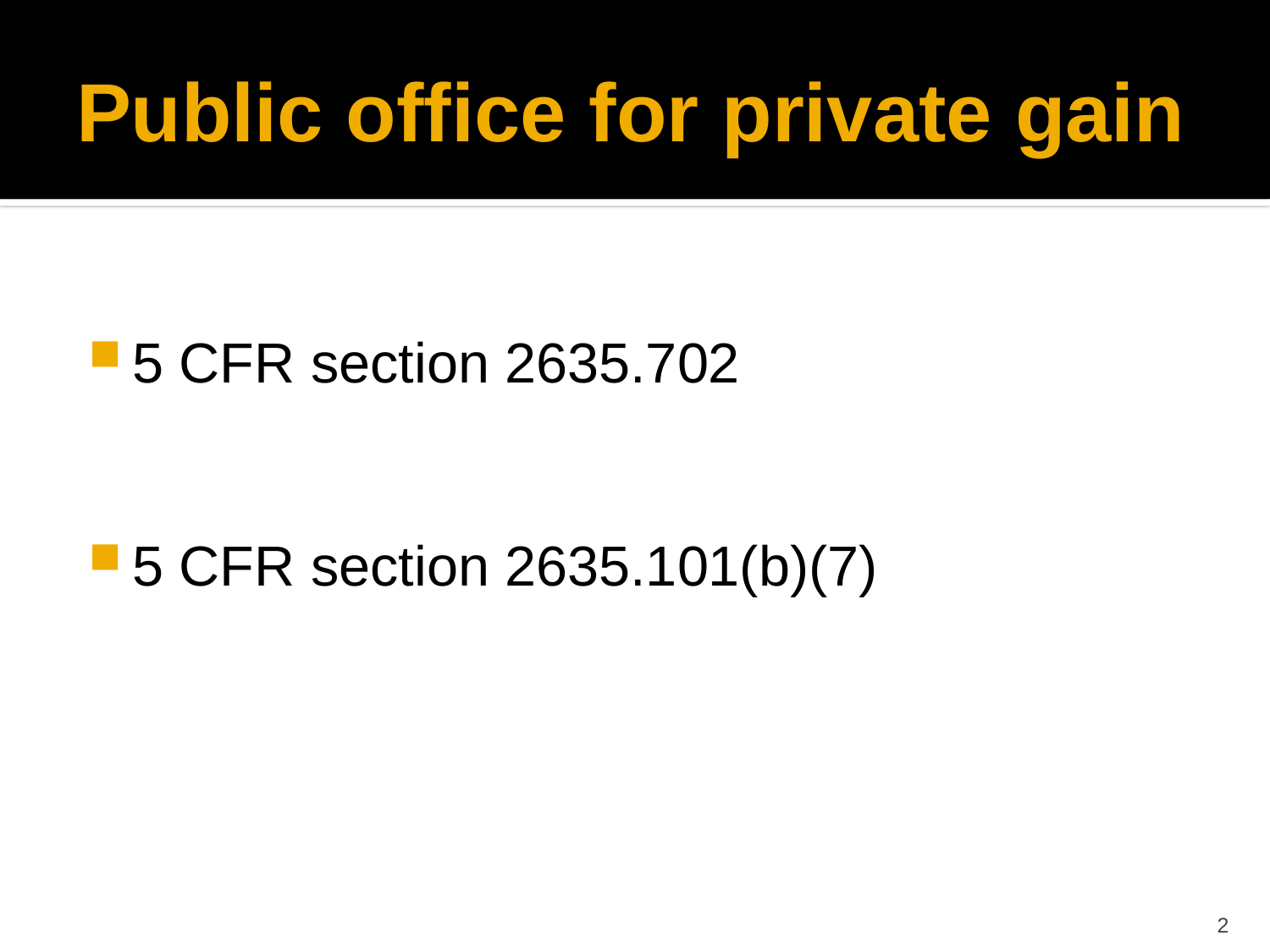

# Public office for private gain

5 CFR section 2635.702

5 CFR section 2635.101(b)(7)
2